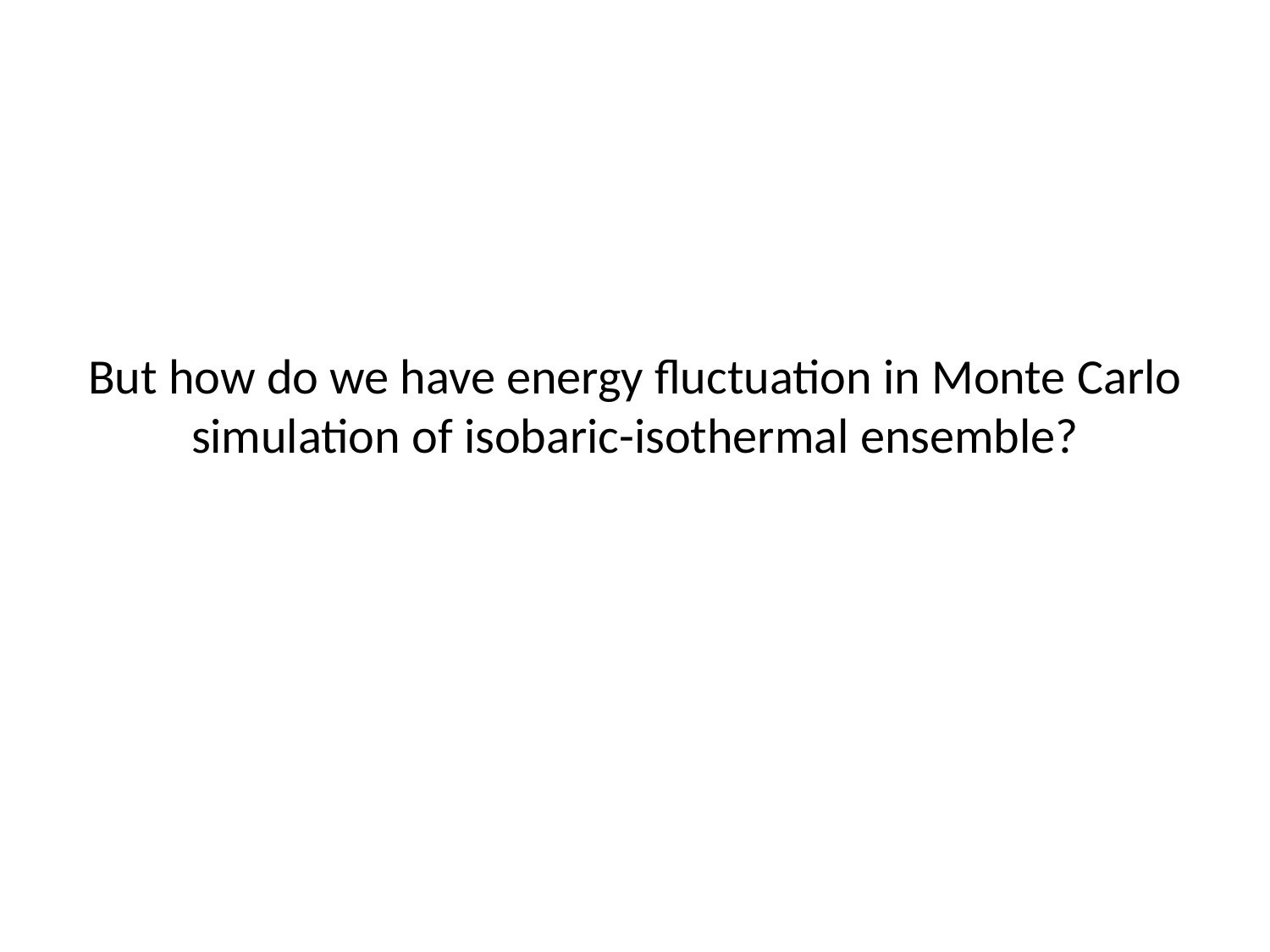

But how do we have energy fluctuation in Monte Carlo simulation of isobaric-isothermal ensemble?